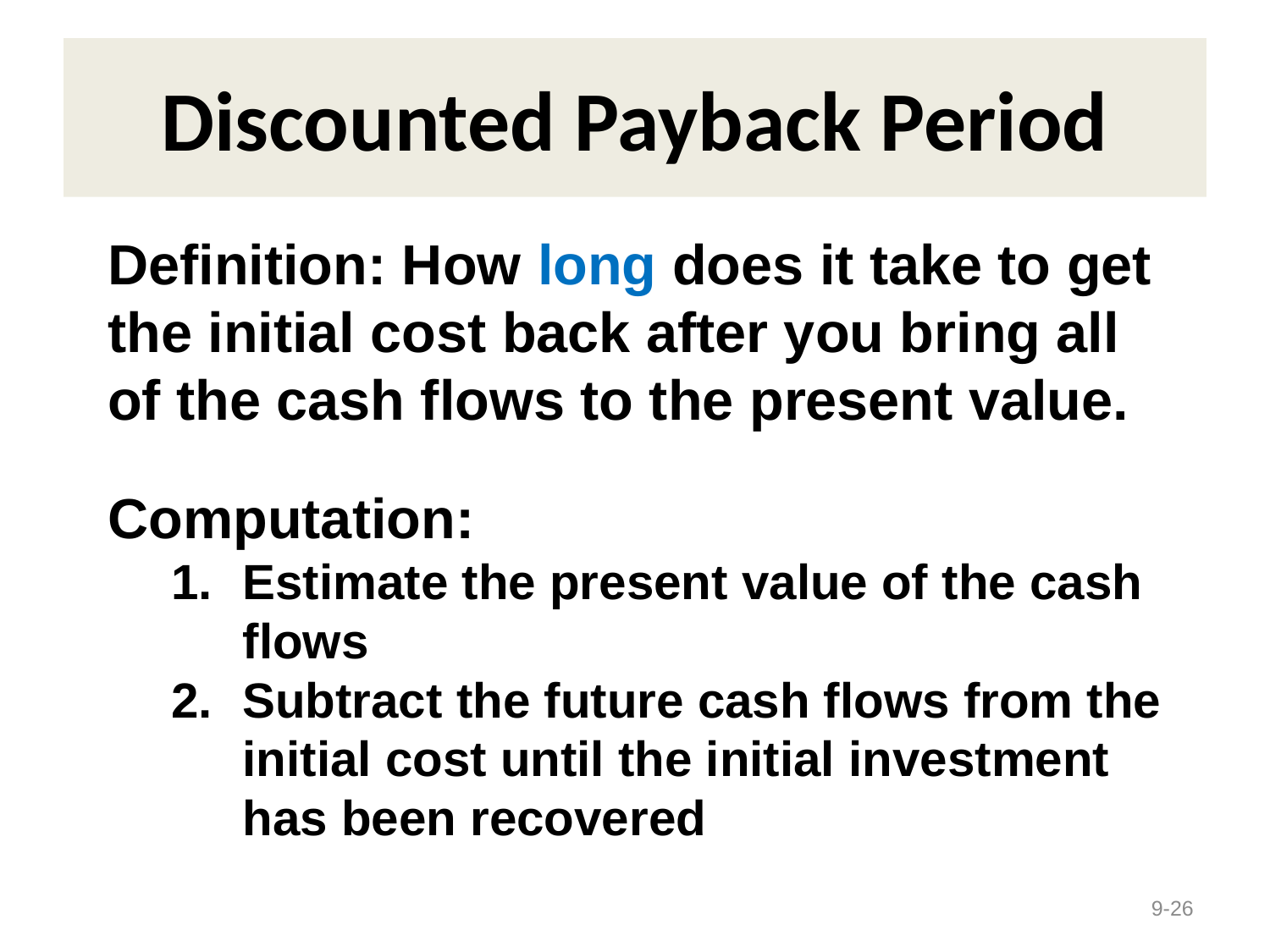

# Discounted Payback Period
Definition: How long does it take to get the initial cost back after you bring all of the cash flows to the present value.

Computation:
Estimate the present value of the cash flows
Subtract the future cash flows from the initial cost until the initial investment has been recovered
9-26